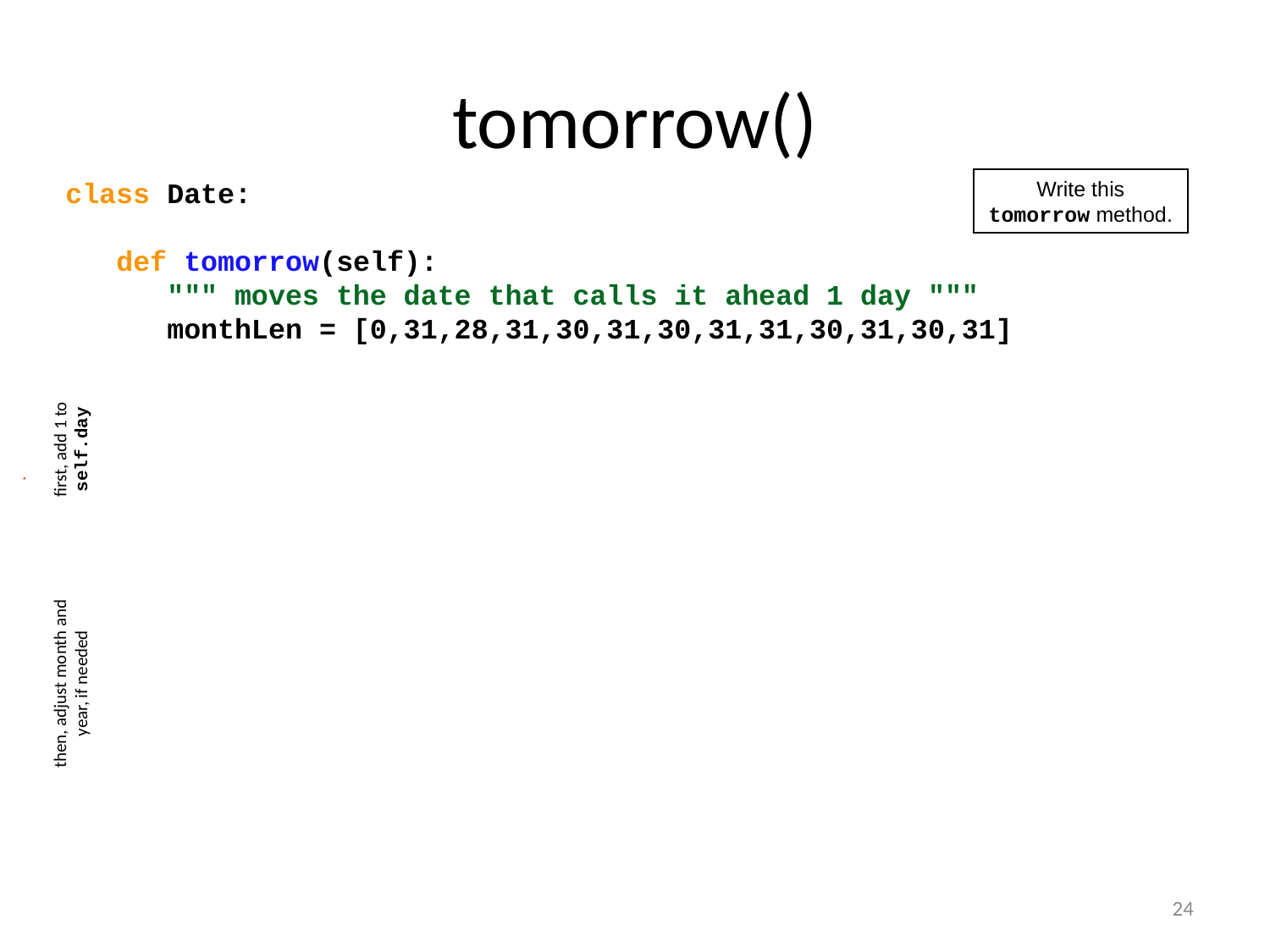

# tomorrow()
class Date:

   def tomorrow(self):
      """ moves the date that calls it ahead 1 day """
      monthLen = [0,31,28,31,30,31,30,31,31,30,31,30,31]

Write this tomorrow method.
first, add 1 to self.day

then, adjust month and year, if needed
24